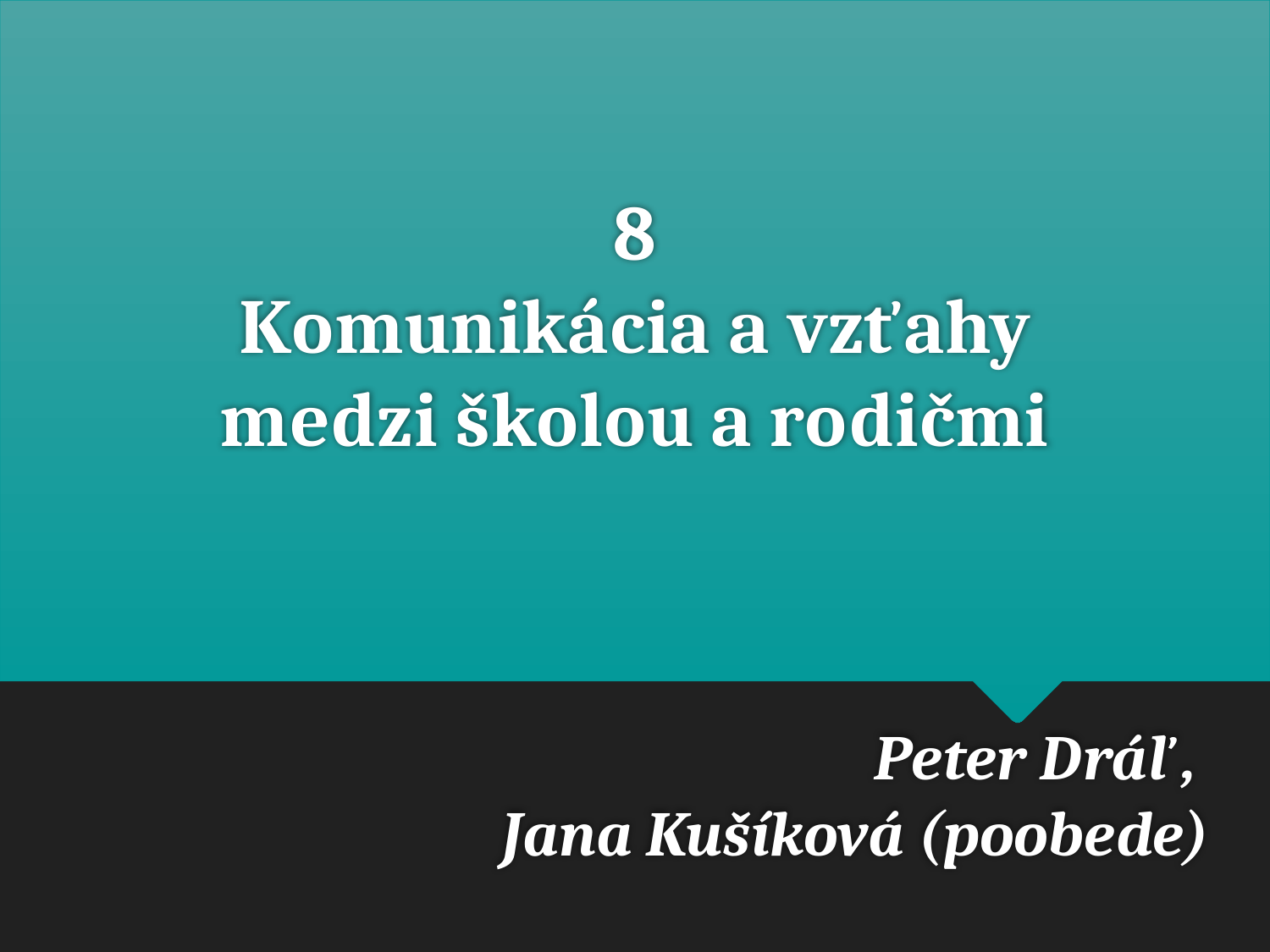

# 8 Komunikácia a vzťahy medzi školou a rodičmi

Peter Dráľ,
Jana Kušíková (poobede)